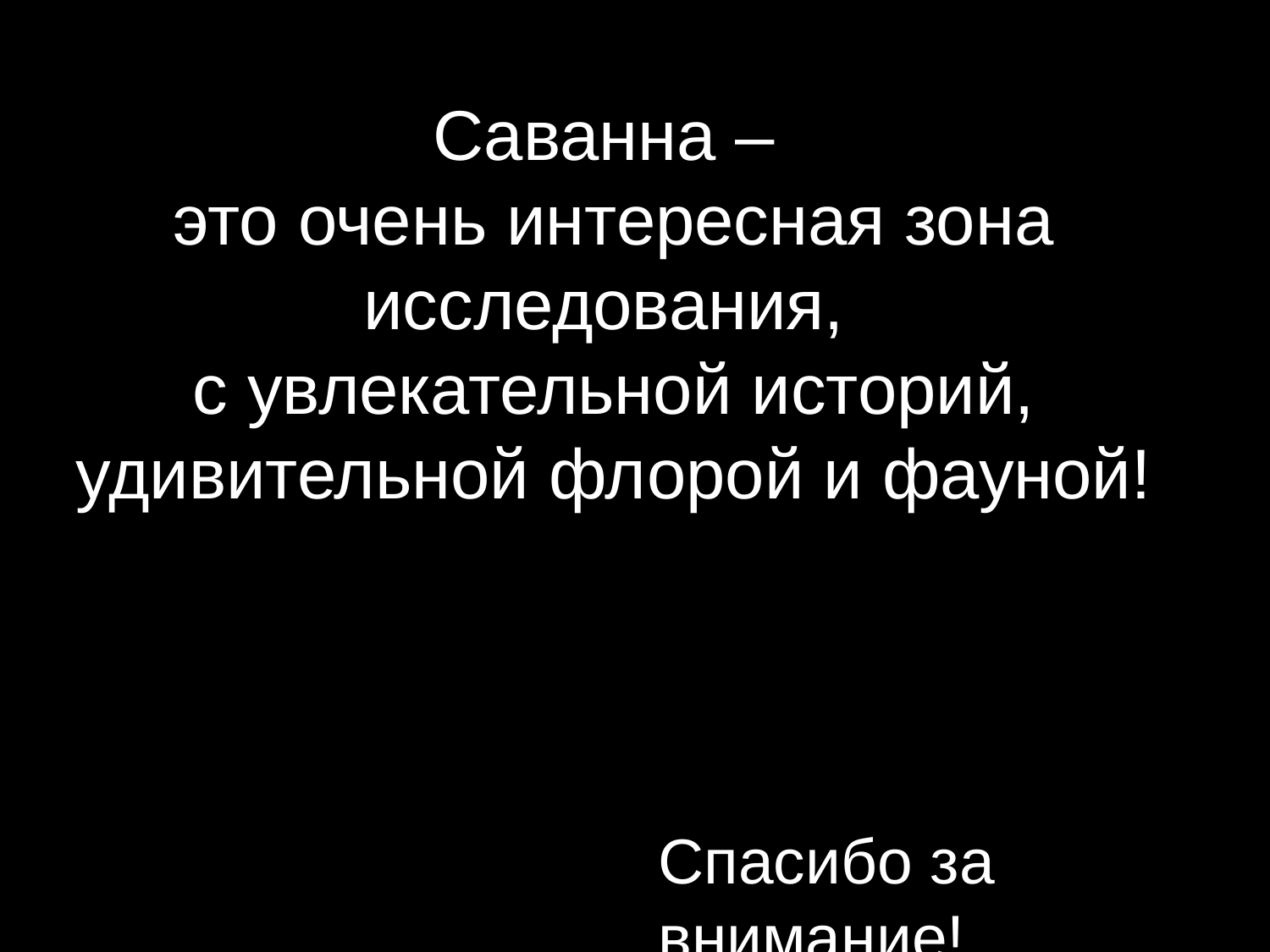

# Саванна – это очень интересная зона исследования, с увлекательной историй, удивительной флорой и фауной!
Спасибо за внимание!